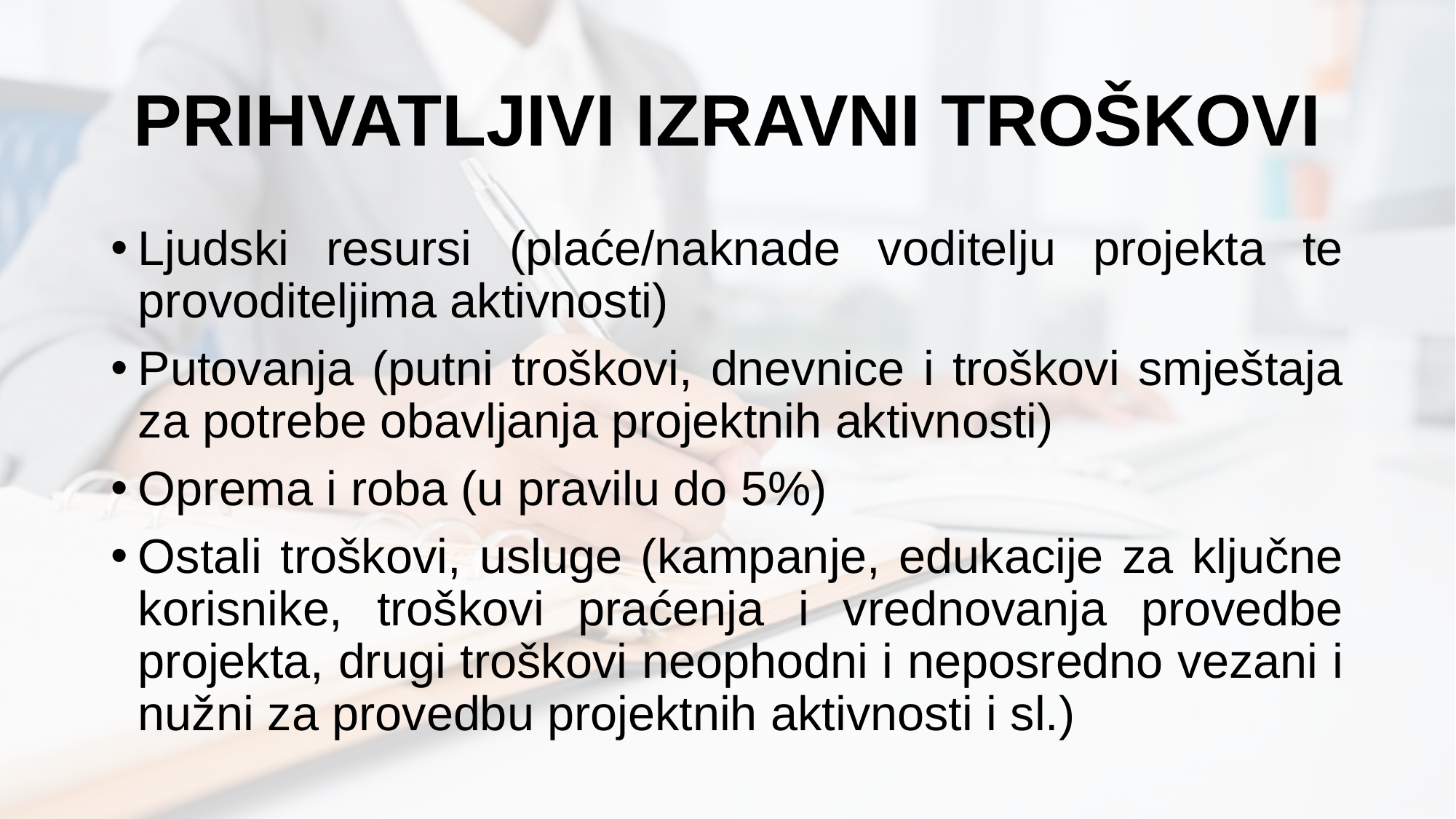

# PRIHVATLJIVI IZRAVNI TROŠKOVI
Ljudski resursi (plaće/naknade voditelju projekta te provoditeljima aktivnosti)
Putovanja (putni troškovi, dnevnice i troškovi smještaja za potrebe obavljanja projektnih aktivnosti)
Oprema i roba (u pravilu do 5%)
Ostali troškovi, usluge (kampanje, edukacije za ključne korisnike, troškovi praćenja i vrednovanja provedbe projekta, drugi troškovi neophodni i neposredno vezani i nužni za provedbu projektnih aktivnosti i sl.)